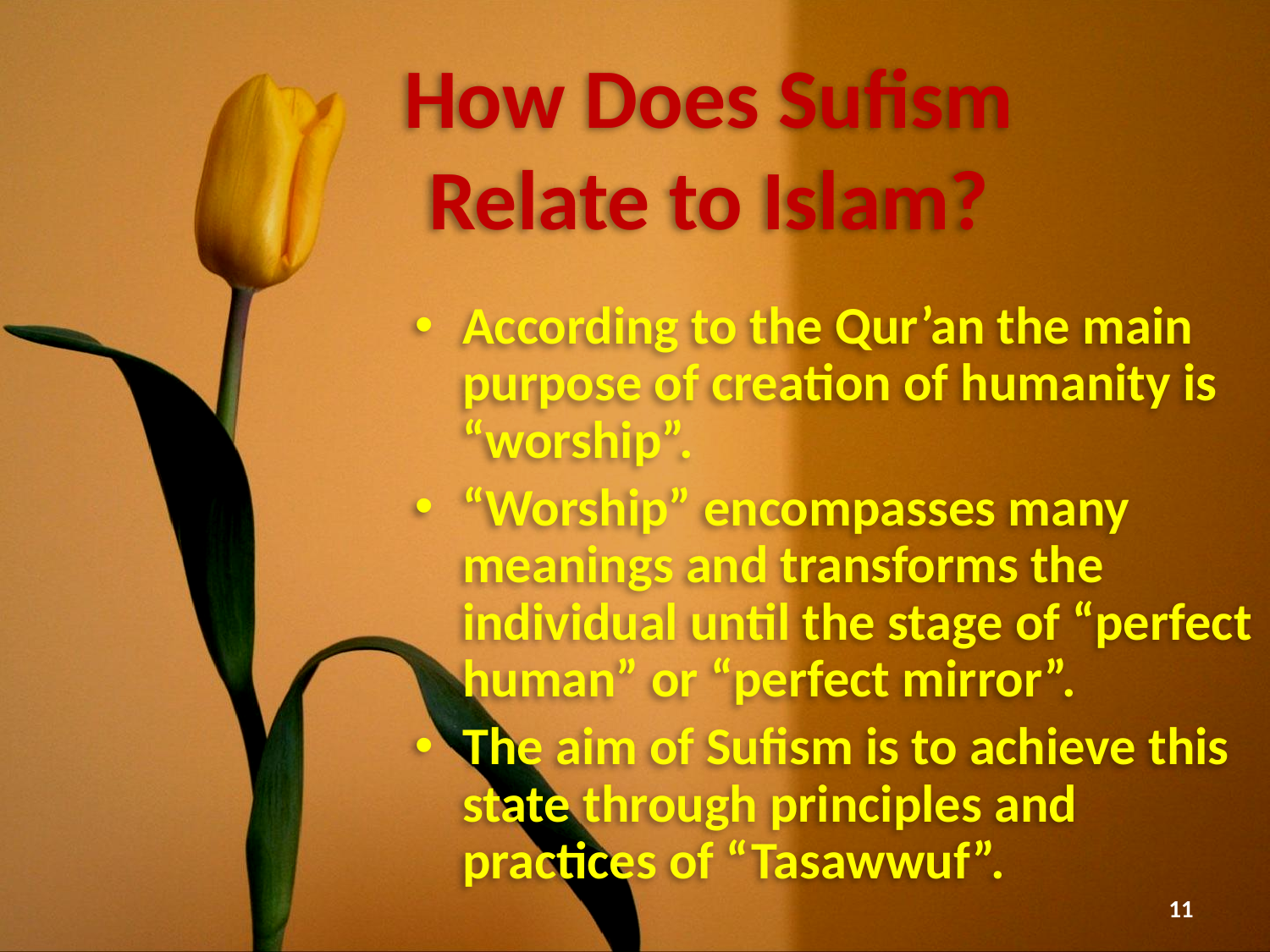

# How Does Sufism Relate to Islam?
According to the Qur’an the main purpose of creation of humanity is “worship”.
“Worship” encompasses many meanings and transforms the individual until the stage of “perfect human” or “perfect mirror”.
The aim of Sufism is to achieve this state through principles and practices of “Tasawwuf”.

11